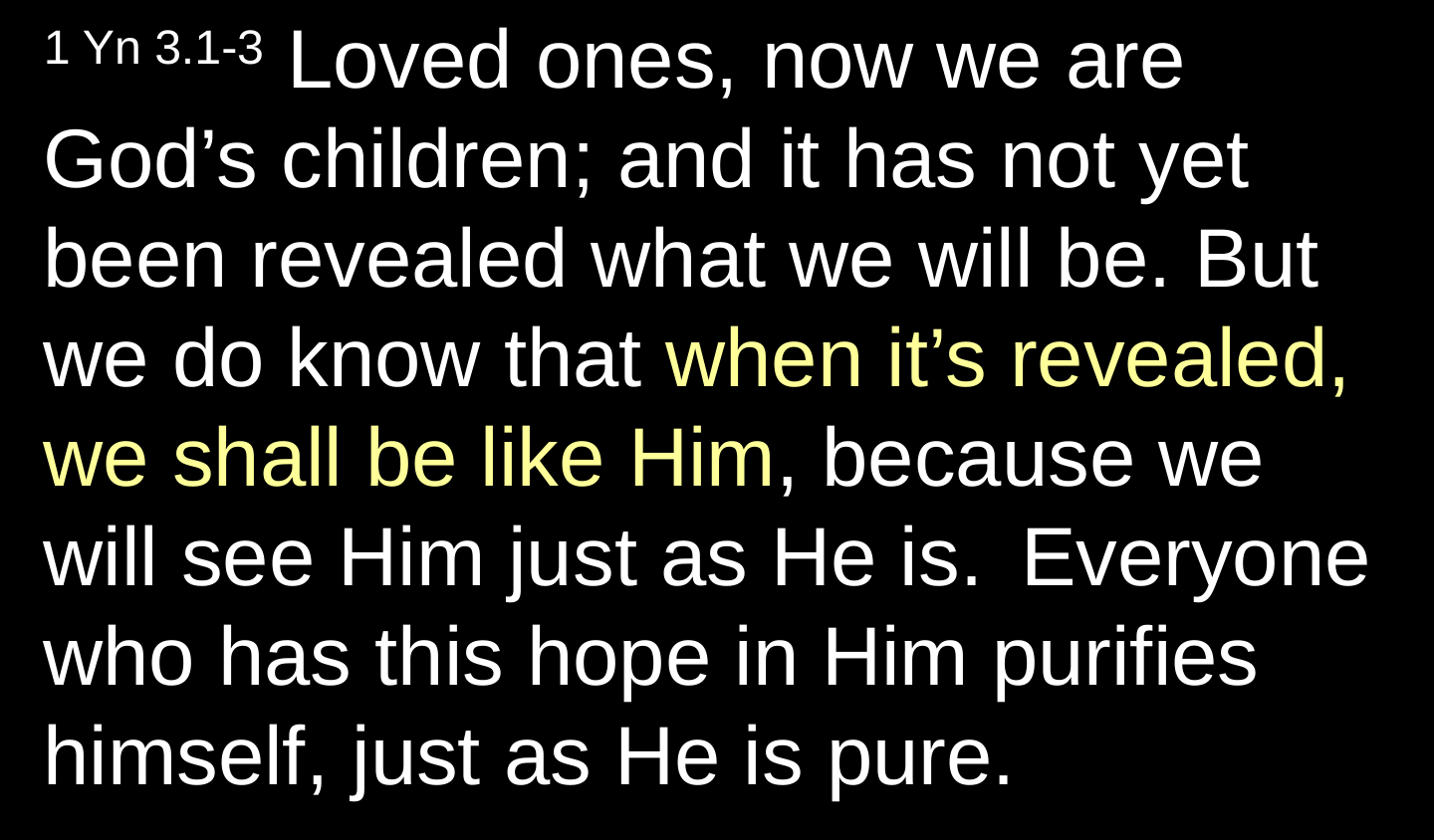

1 Yn 3.1-3 Loved ones, now we are God’s children; and it has not yet been revealed what we will be. But we do know that when it’s revealed, we shall be like Him, because we will see Him just as He is.  Everyone who has this hope in Him purifies himself, just as He is pure.